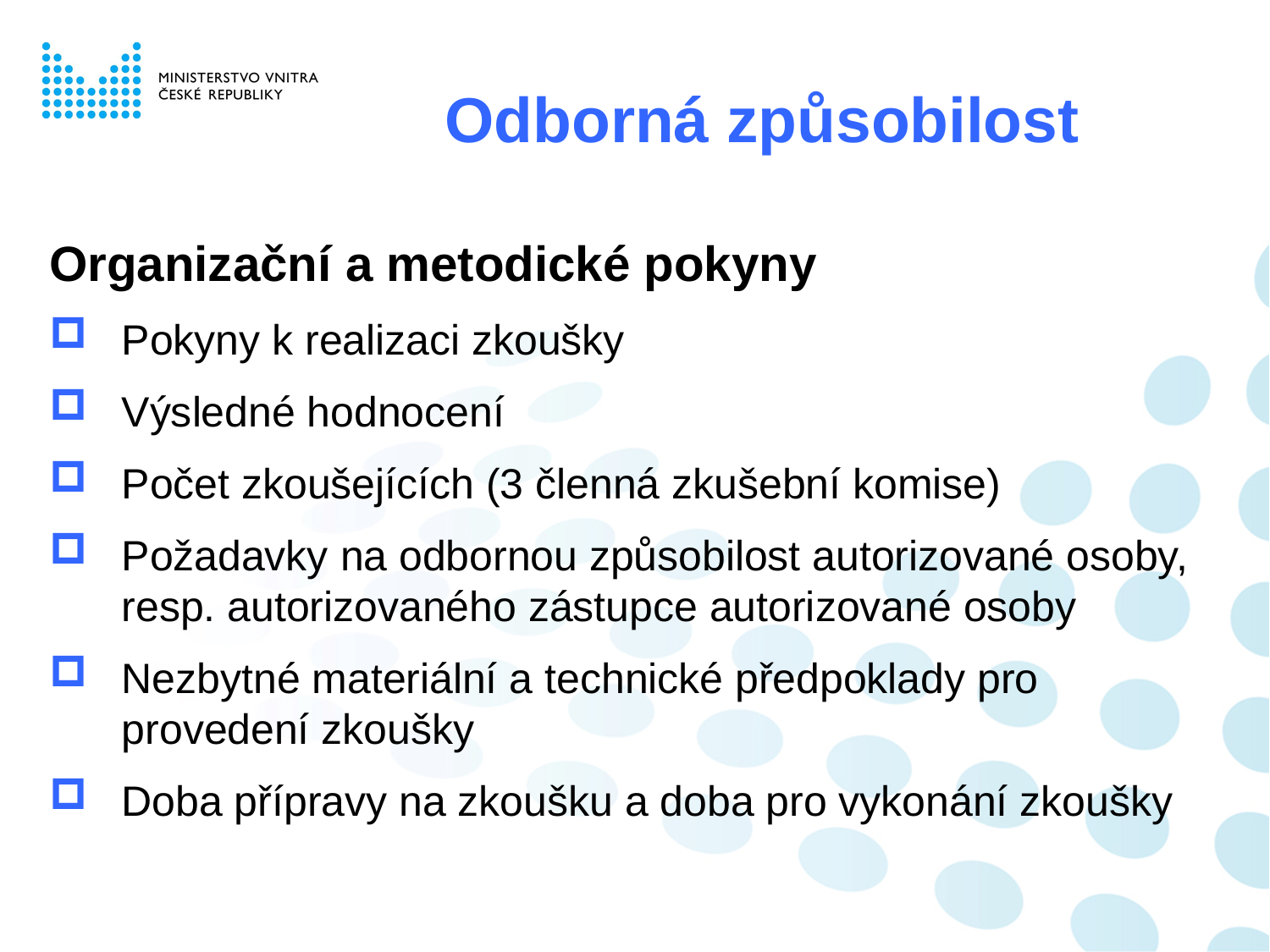

Odborná způsobilost
Organizační a metodické pokyny
Pokyny k realizaci zkoušky
Výsledné hodnocení
Počet zkoušejících (3 členná zkušební komise)
Požadavky na odbornou způsobilost autorizované osoby, resp. autorizovaného zástupce autorizované osoby
Nezbytné materiální a technické předpoklady pro provedení zkoušky
Doba přípravy na zkoušku a doba pro vykonání zkoušky